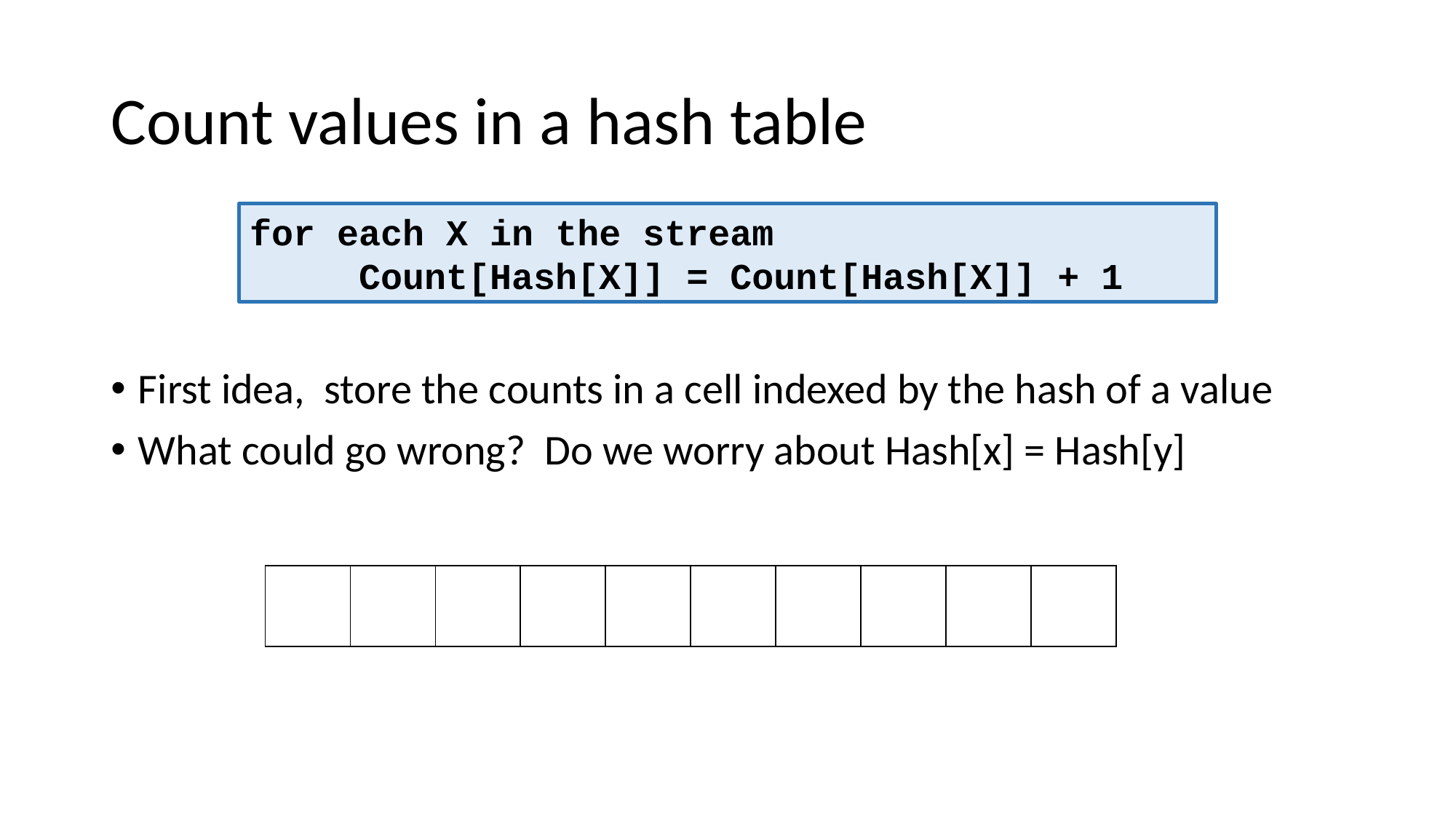

# Count values in a hash table
for each X in the stream
	Count[Hash[X]] = Count[Hash[X]] + 1
First idea,  store the counts in a cell indexed by the hash of a value
What could go wrong?  Do we worry about Hash[x] = Hash[y]
|  |  |  |  |  |  |  |  |  |  |
| --- | --- | --- | --- | --- | --- | --- | --- | --- | --- |